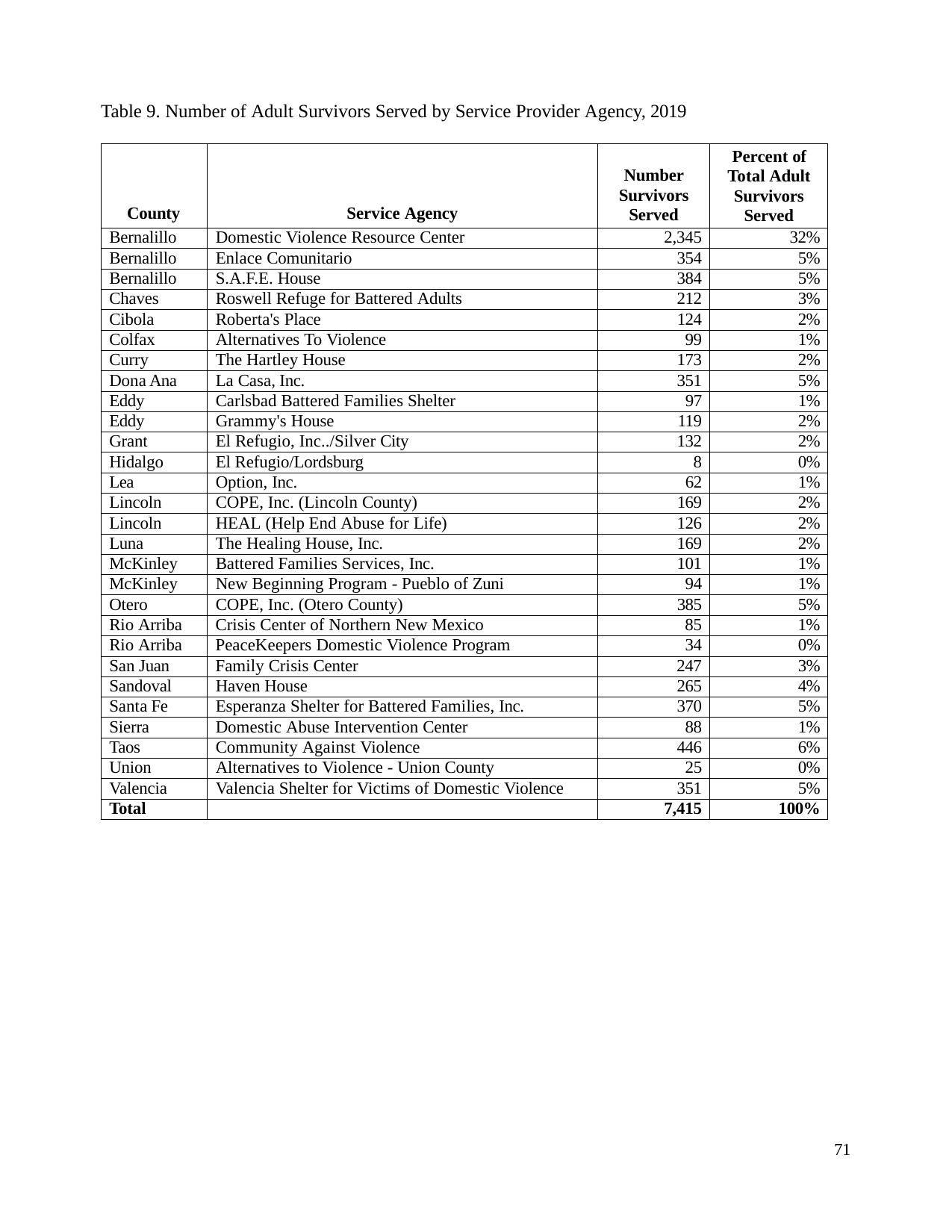

Table 9. Number of Adult Survivors Served by Service Provider Agency, 2019
| County | Service Agency | Number Survivors Served | Percent of Total Adult Survivors Served |
| --- | --- | --- | --- |
| Bernalillo | Domestic Violence Resource Center | 2,345 | 32% |
| Bernalillo | Enlace Comunitario | 354 | 5% |
| Bernalillo | S.A.F.E. House | 384 | 5% |
| Chaves | Roswell Refuge for Battered Adults | 212 | 3% |
| Cibola | Roberta's Place | 124 | 2% |
| Colfax | Alternatives To Violence | 99 | 1% |
| Curry | The Hartley House | 173 | 2% |
| Dona Ana | La Casa, Inc. | 351 | 5% |
| Eddy | Carlsbad Battered Families Shelter | 97 | 1% |
| Eddy | Grammy's House | 119 | 2% |
| Grant | El Refugio, Inc../Silver City | 132 | 2% |
| Hidalgo | El Refugio/Lordsburg | 8 | 0% |
| Lea | Option, Inc. | 62 | 1% |
| Lincoln | COPE, Inc. (Lincoln County) | 169 | 2% |
| Lincoln | HEAL (Help End Abuse for Life) | 126 | 2% |
| Luna | The Healing House, Inc. | 169 | 2% |
| McKinley | Battered Families Services, Inc. | 101 | 1% |
| McKinley | New Beginning Program - Pueblo of Zuni | 94 | 1% |
| Otero | COPE, Inc. (Otero County) | 385 | 5% |
| Rio Arriba | Crisis Center of Northern New Mexico | 85 | 1% |
| Rio Arriba | PeaceKeepers Domestic Violence Program | 34 | 0% |
| San Juan | Family Crisis Center | 247 | 3% |
| Sandoval | Haven House | 265 | 4% |
| Santa Fe | Esperanza Shelter for Battered Families, Inc. | 370 | 5% |
| Sierra | Domestic Abuse Intervention Center | 88 | 1% |
| Taos | Community Against Violence | 446 | 6% |
| Union | Alternatives to Violence - Union County | 25 | 0% |
| Valencia | Valencia Shelter for Victims of Domestic Violence | 351 | 5% |
| Total |  | 7,415 | 100% |
71